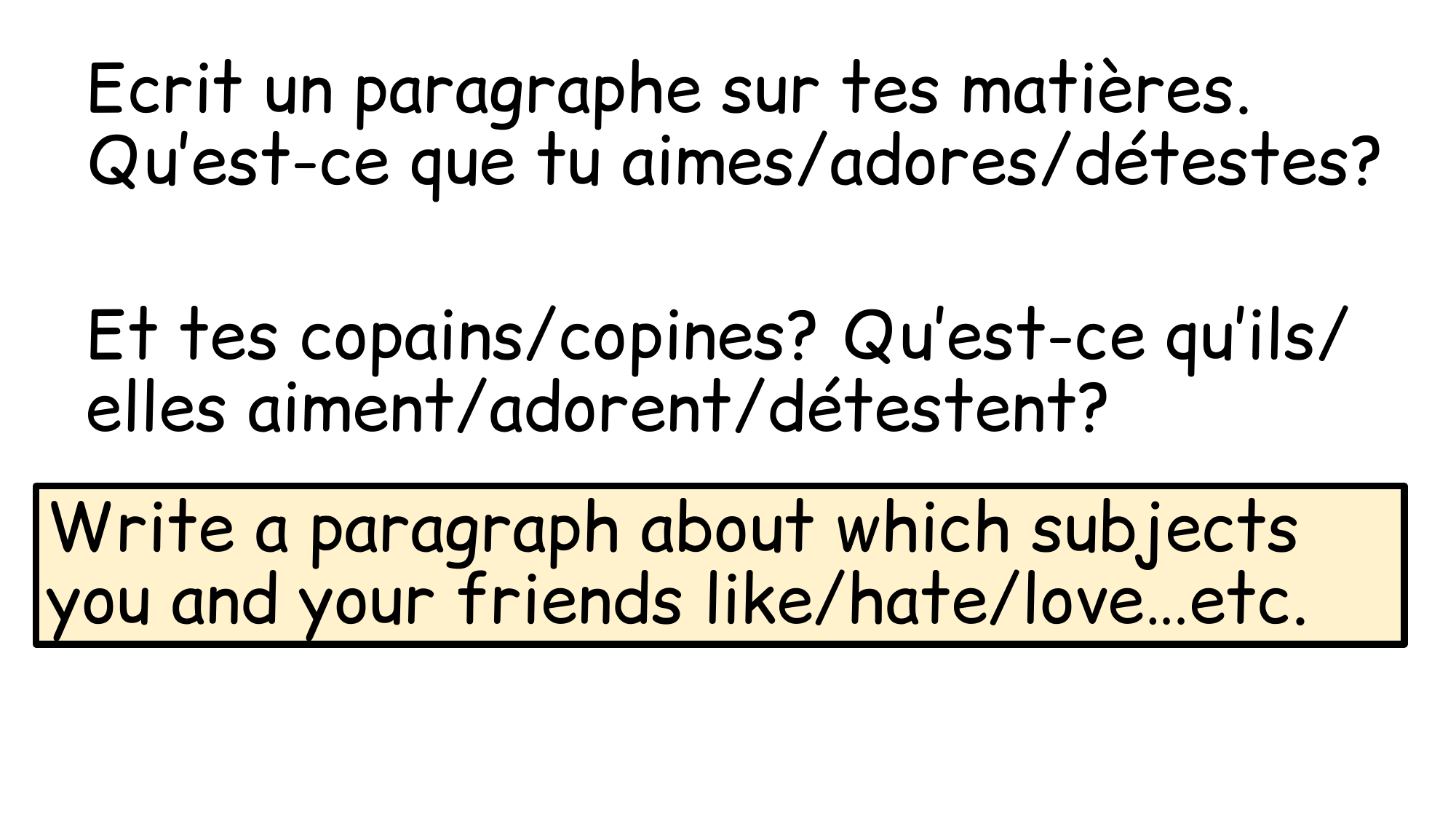

Ecrit un paragraphe sur tes matières. Qu’est-ce que tu aimes/adores/détestes?

Et tes copains/copines? Qu’est-ce qu’ils/ elles aiment/adorent/détestent?
# Write a paragraph about which subjects you and your friends like/hate/love…etc.